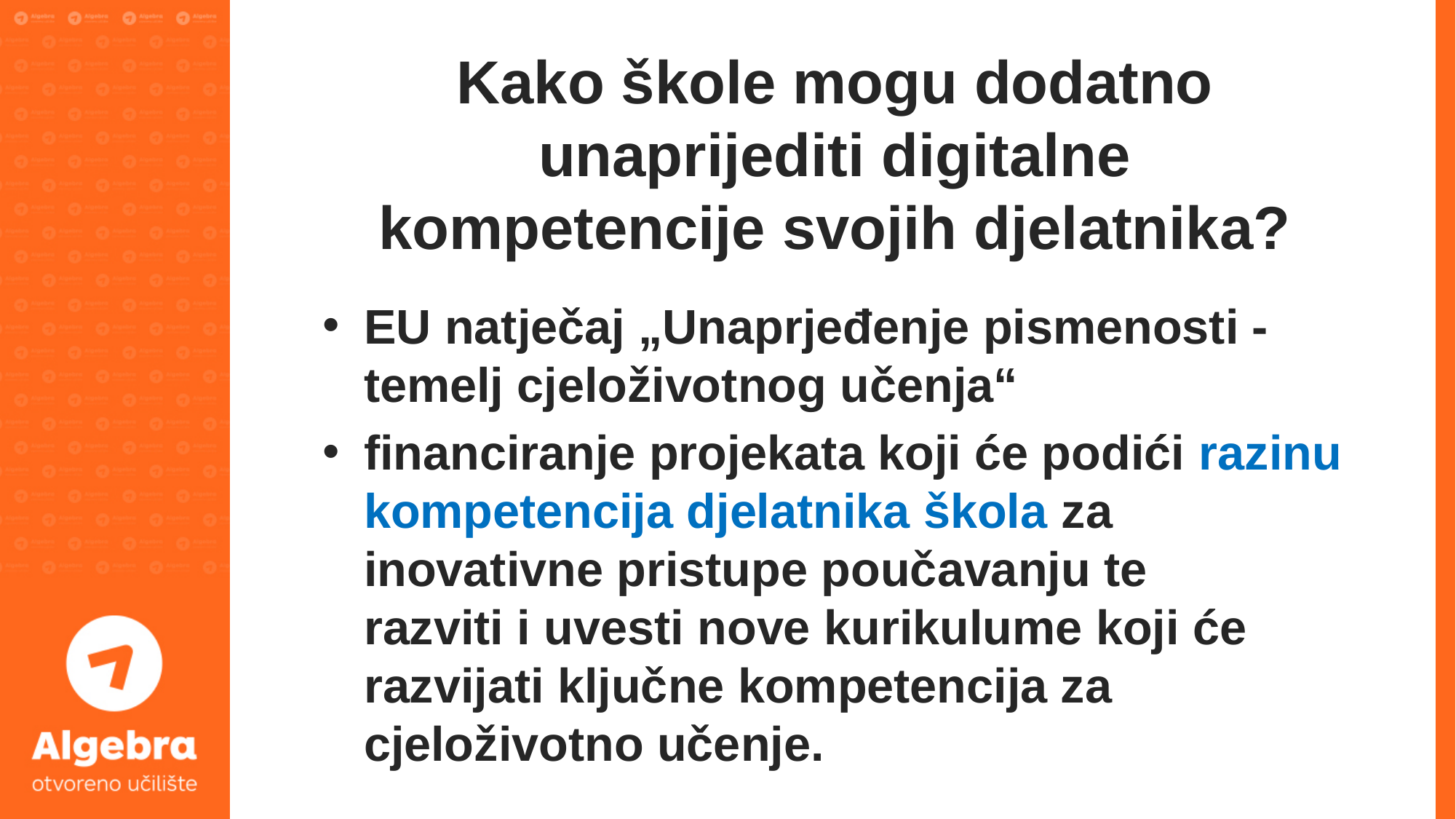

# Kako škole mogu dodatno unaprijediti digitalne kompetencije svojih djelatnika?
EU natječaj „Unaprjeđenje pismenosti - temelj cjeloživotnog učenja“
financiranje projekata koji će podići razinu kompetencija djelatnika škola za inovativne pristupe poučavanju te
razviti i uvesti nove kurikulume koji će razvijati ključne kompetencija za cjeloživotno učenje.